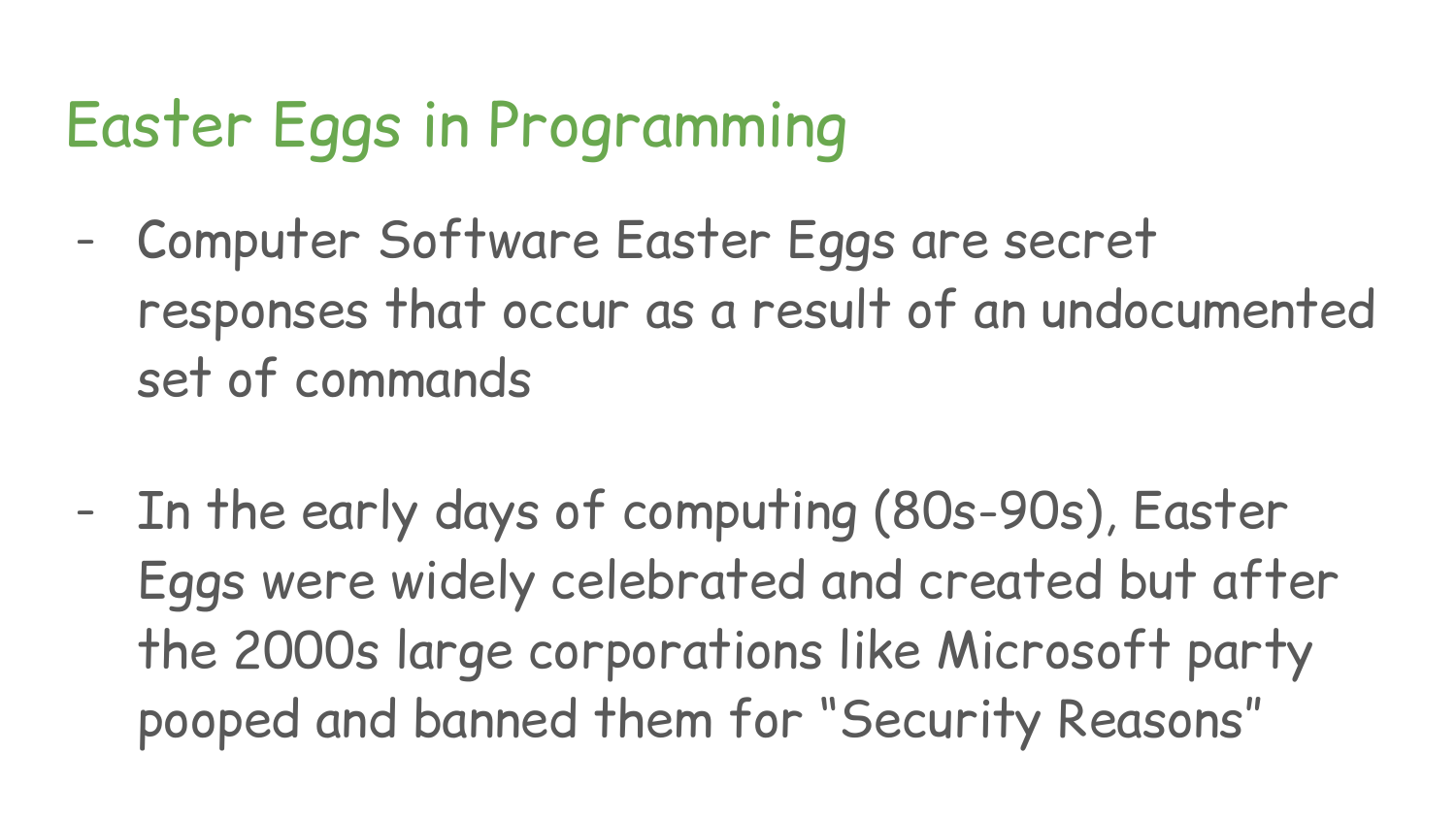

# Easter Eggs in Programming
Computer Software Easter Eggs are secret responses that occur as a result of an undocumented set of commands
In the early days of computing (80s-90s), Easter Eggs were widely celebrated and created but after the 2000s large corporations like Microsoft party pooped and banned them for “Security Reasons”